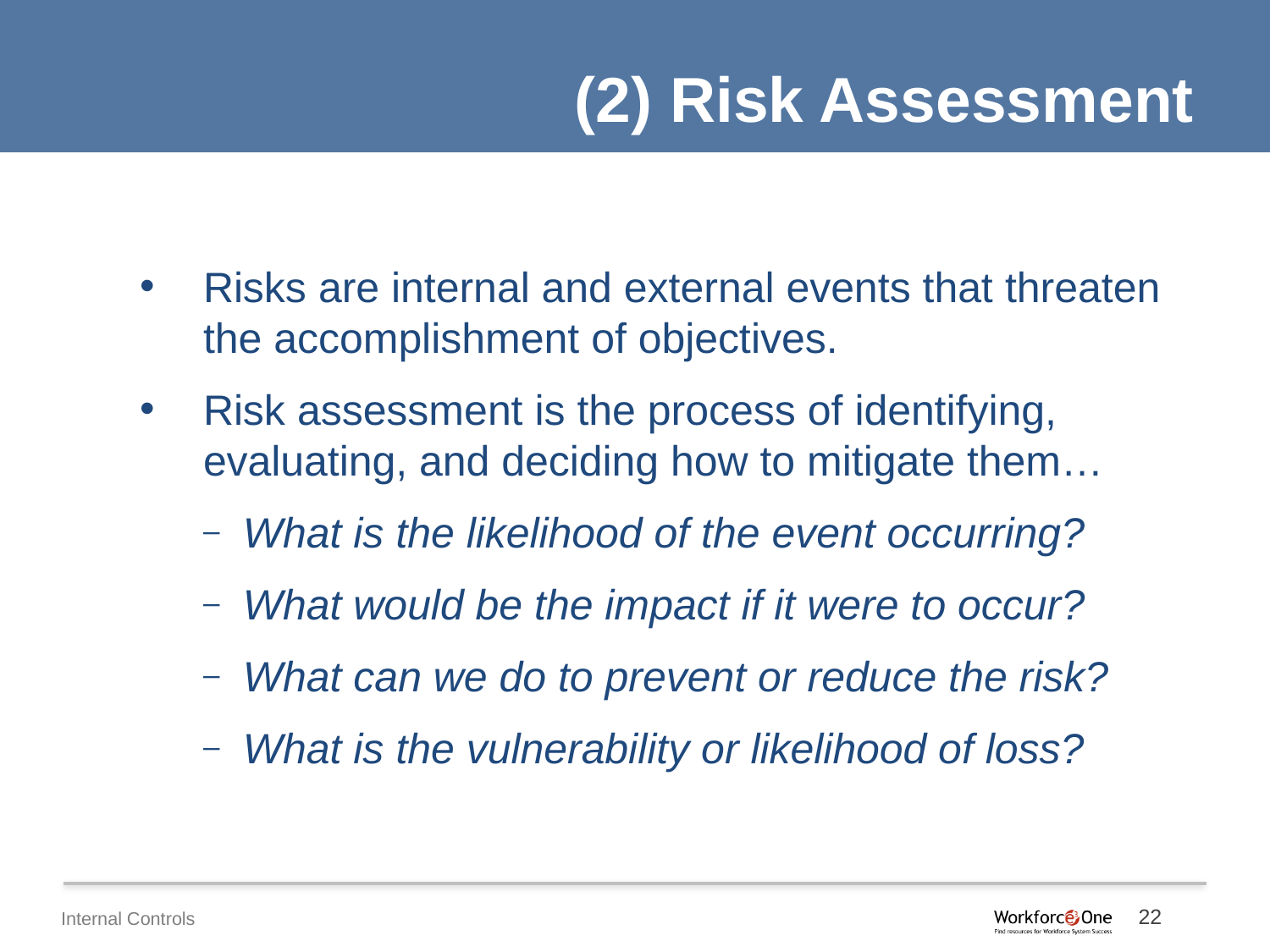

(2) Risk Assessment
Risks are internal and external events that threaten the accomplishment of objectives.
Risk assessment is the process of identifying, evaluating, and deciding how to mitigate them…
What is the likelihood of the event occurring?
What would be the impact if it were to occur?
What can we do to prevent or reduce the risk?
What is the vulnerability or likelihood of loss?

22
Internal Controls